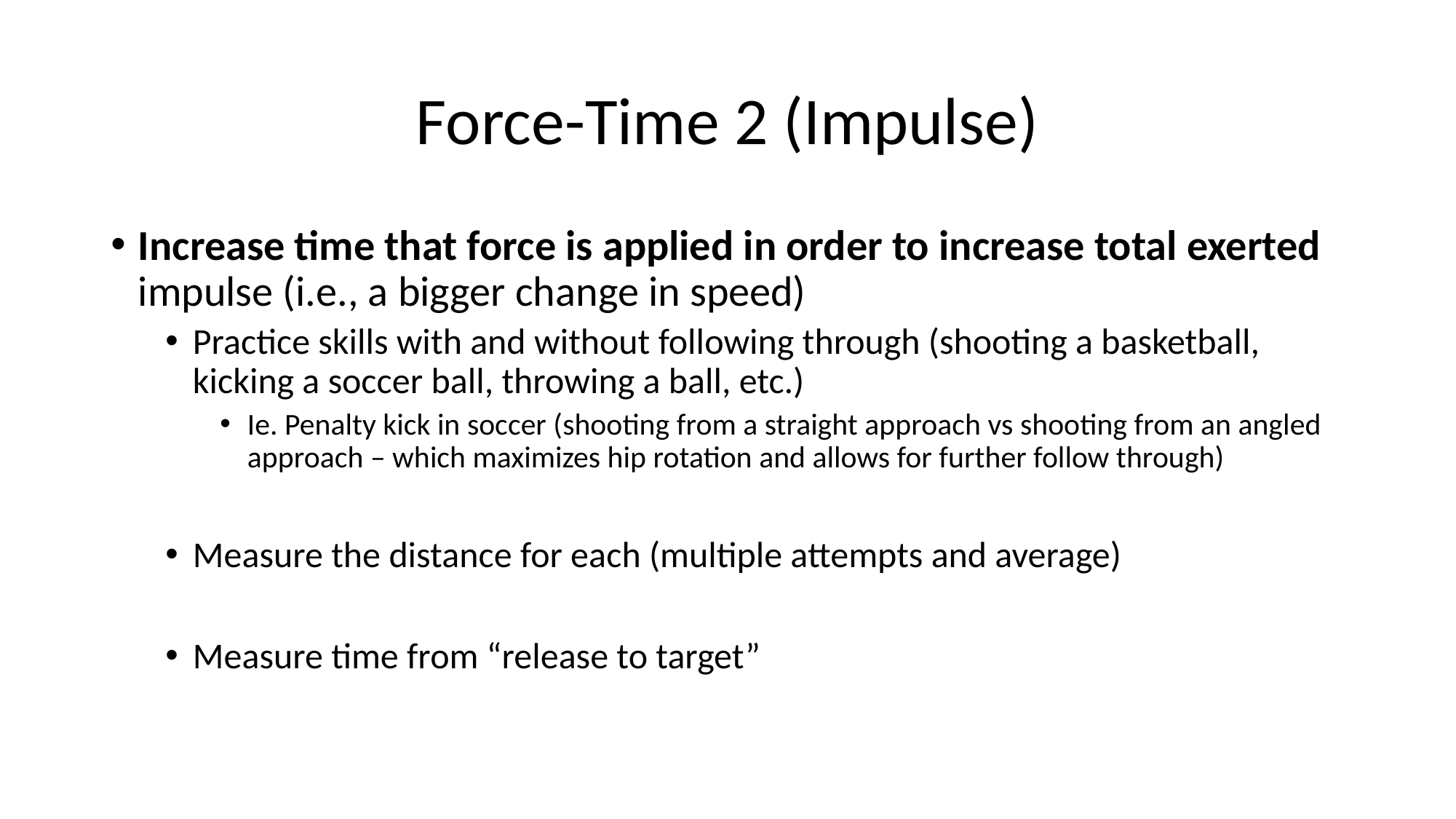

# Force-Time 2 (Impulse)
Increase time that force is applied in order to increase total exerted impulse (i.e., a bigger change in speed)
Practice skills with and without following through (shooting a basketball, kicking a soccer ball, throwing a ball, etc.)
Ie. Penalty kick in soccer (shooting from a straight approach vs shooting from an angled approach – which maximizes hip rotation and allows for further follow through)

Measure the distance for each (multiple attempts and average)

Measure time from “release to target”